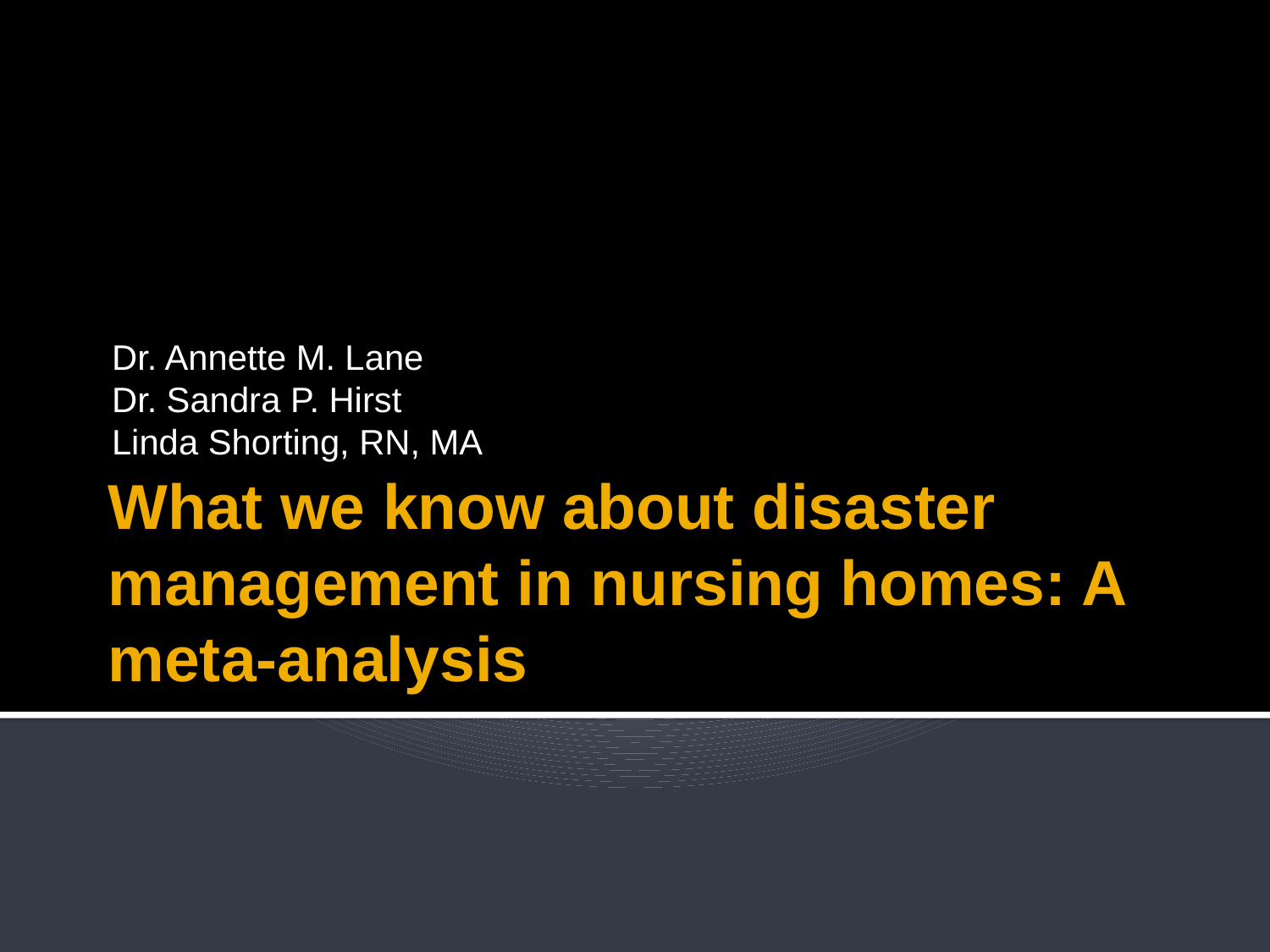

Dr. Annette M. Lane
Dr. Sandra P. Hirst
Linda Shorting, RN, MA
# What we know about disaster management in nursing homes: A meta-analysis